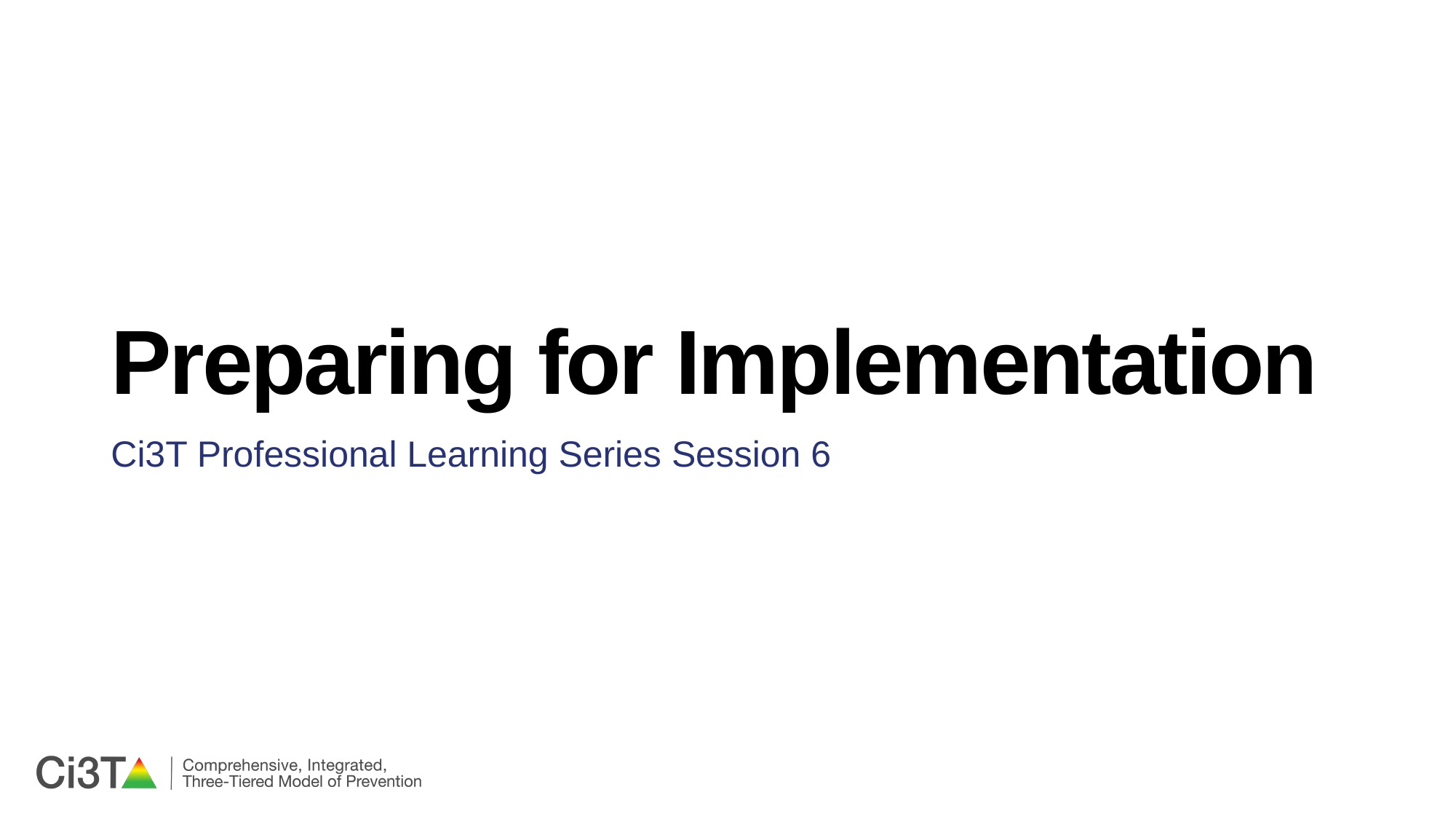

# Preparing for Implementation
Ci3T Professional Learning Series Session 6